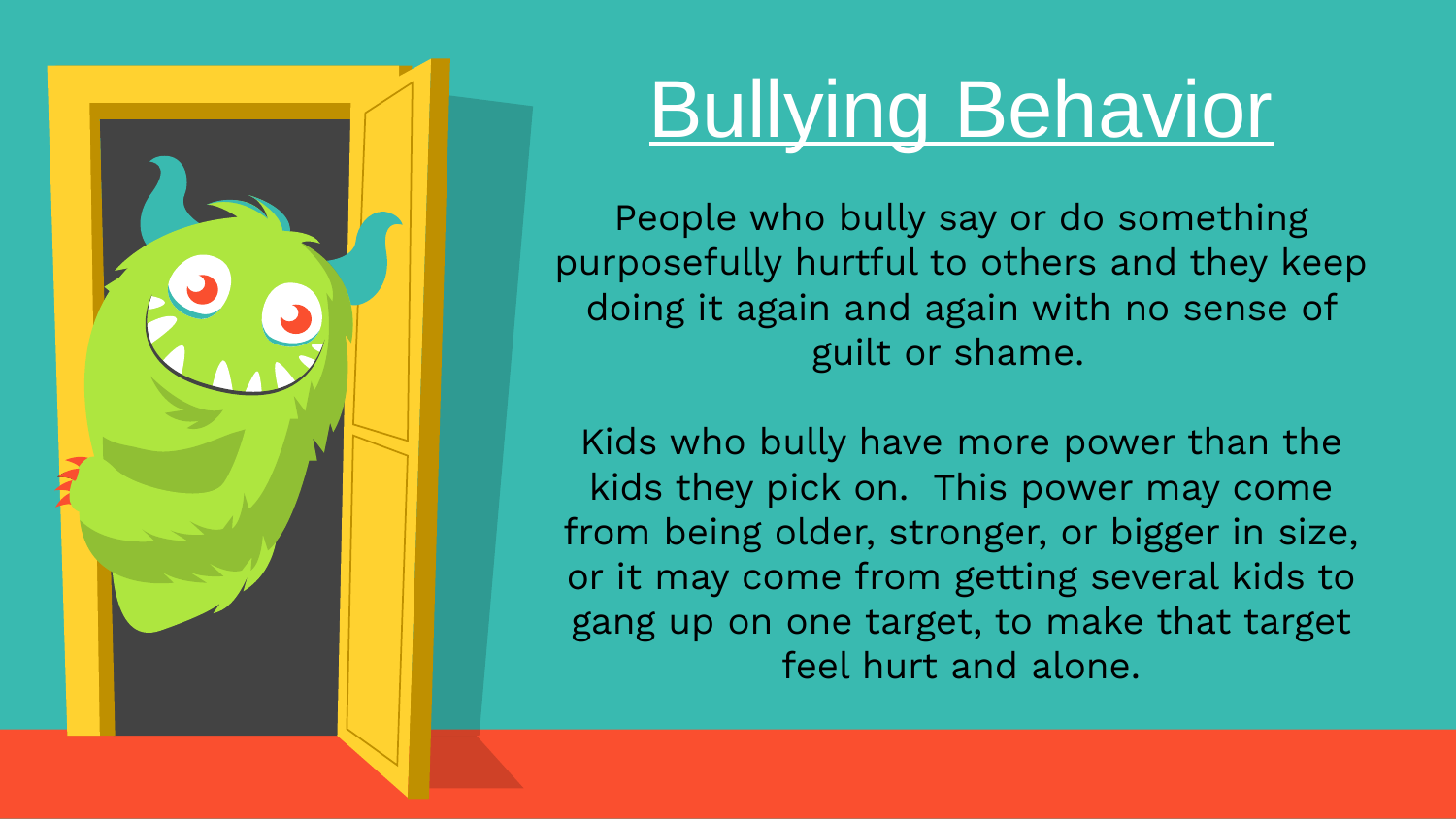

# Bullying Behavior

People who bully say or do something purposefully hurtful to others and they keep doing it again and again with no sense of guilt or shame.

Kids who bully have more power than the kids they pick on.  This power may come from being older, stronger, or bigger in size, or it may come from getting several kids to gang up on one target, to make that target feel hurt and alone.